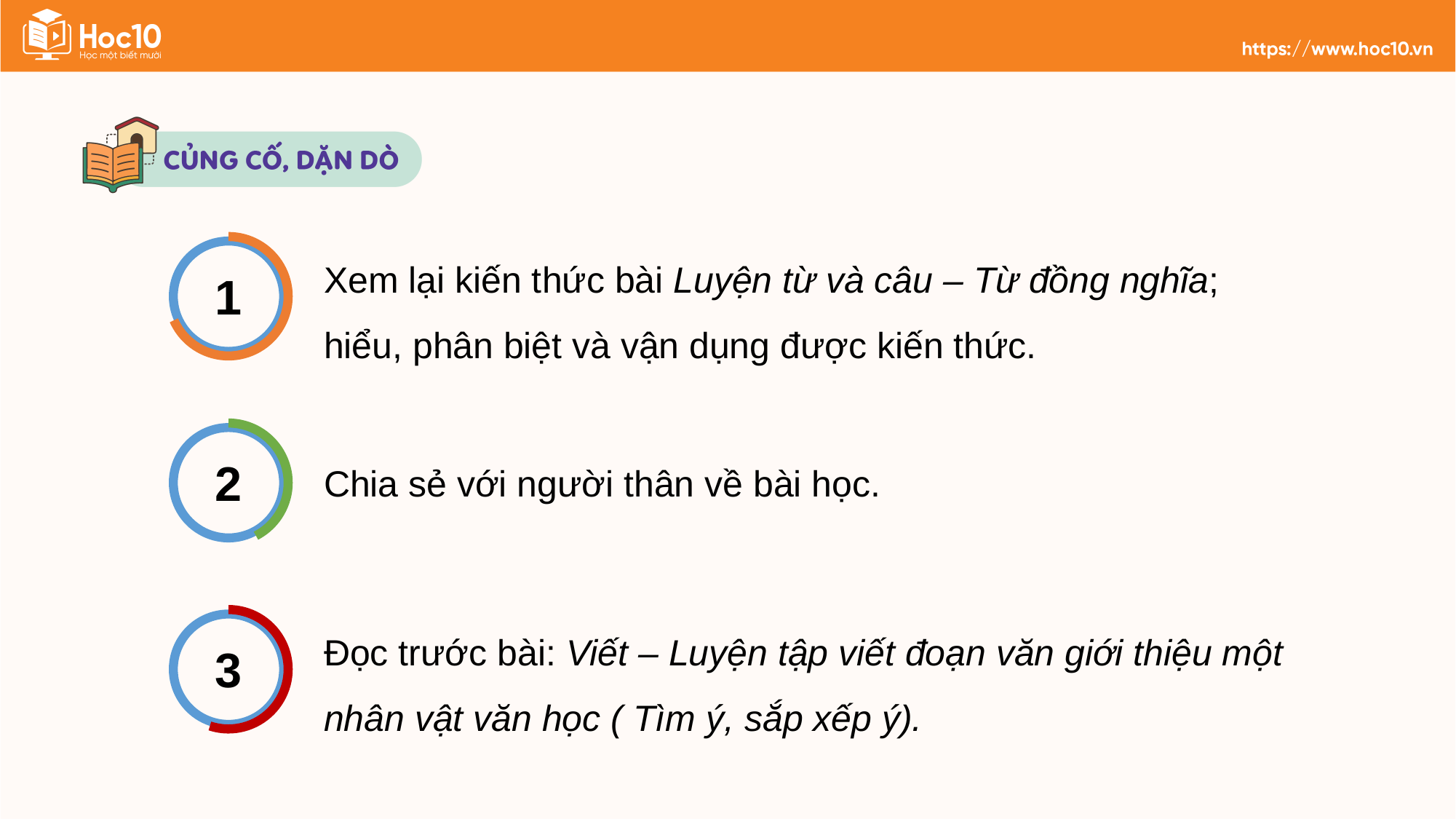

Xem lại kiến thức bài Luyện từ và câu – Từ đồng nghĩa; hiểu, phân biệt và vận dụng được kiến thức.

1

2
Chia sẻ với người thân về bài học.
Đọc trước bài: Viết – Luyện tập viết đoạn văn giới thiệu một nhân vật văn học ( Tìm ý, sắp xếp ý).

3